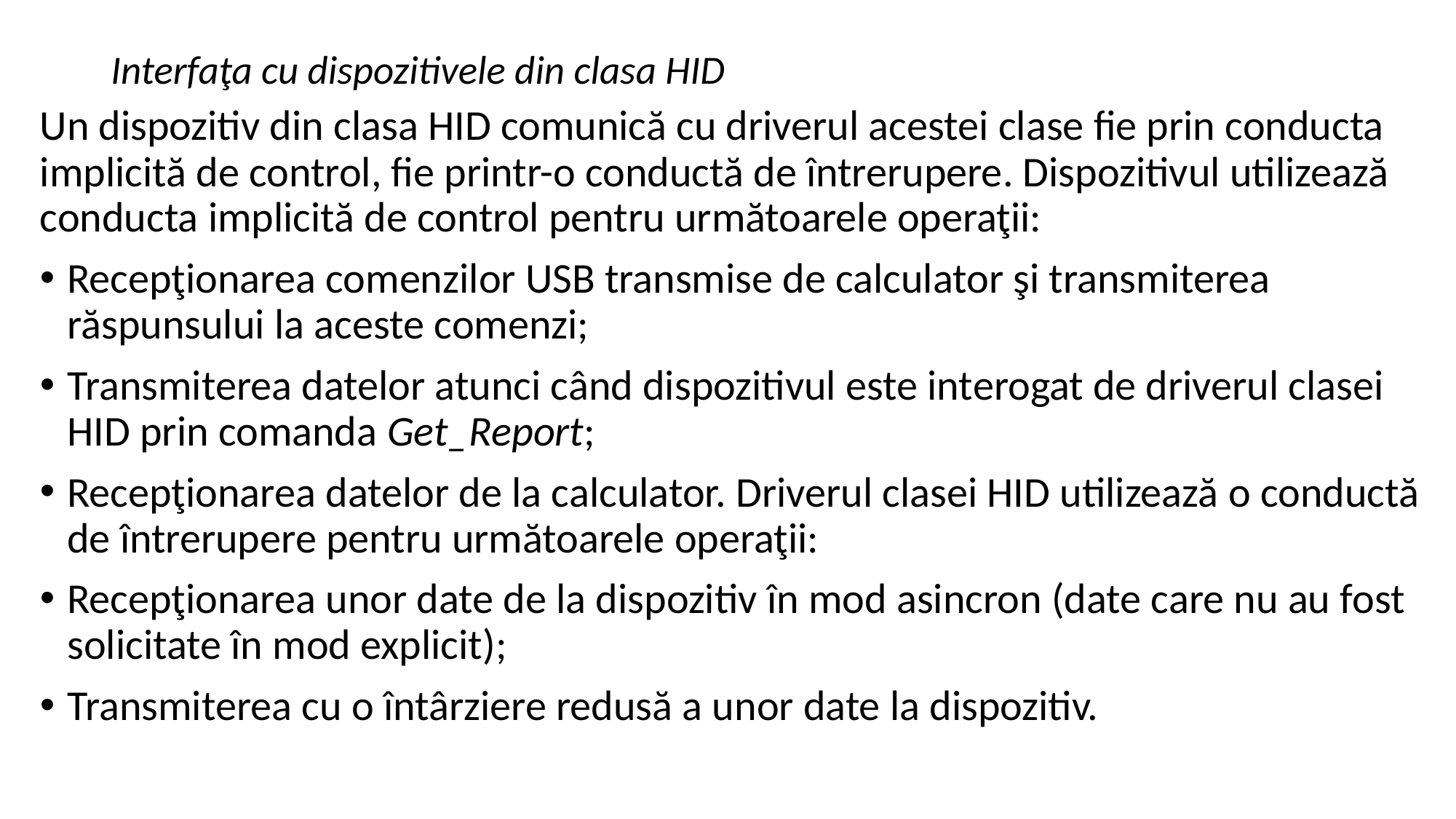

# Interfaţa cu dispozitivele din clasa HID
Un dispozitiv din clasa HID comunică cu driverul acestei clase fie prin conducta implicită de control, fie printr-o conductă de întrerupere. Dispozitivul utilizează conducta implicită de control pentru următoarele operaţii:
Recepţionarea comenzilor USB transmise de calculator şi transmiterea răspunsului la aceste comenzi;
Transmiterea datelor atunci când dispozitivul este interogat de driverul clasei HID prin comanda Get_Report;
Recepţionarea datelor de la calculator. Driverul clasei HID utilizează o conductă de întrerupere pentru următoarele operaţii:
Recepţionarea unor date de la dispozitiv în mod asincron (date care nu au fost solicitate în mod explicit);
Transmiterea cu o întârziere redusă a unor date la dispozitiv.